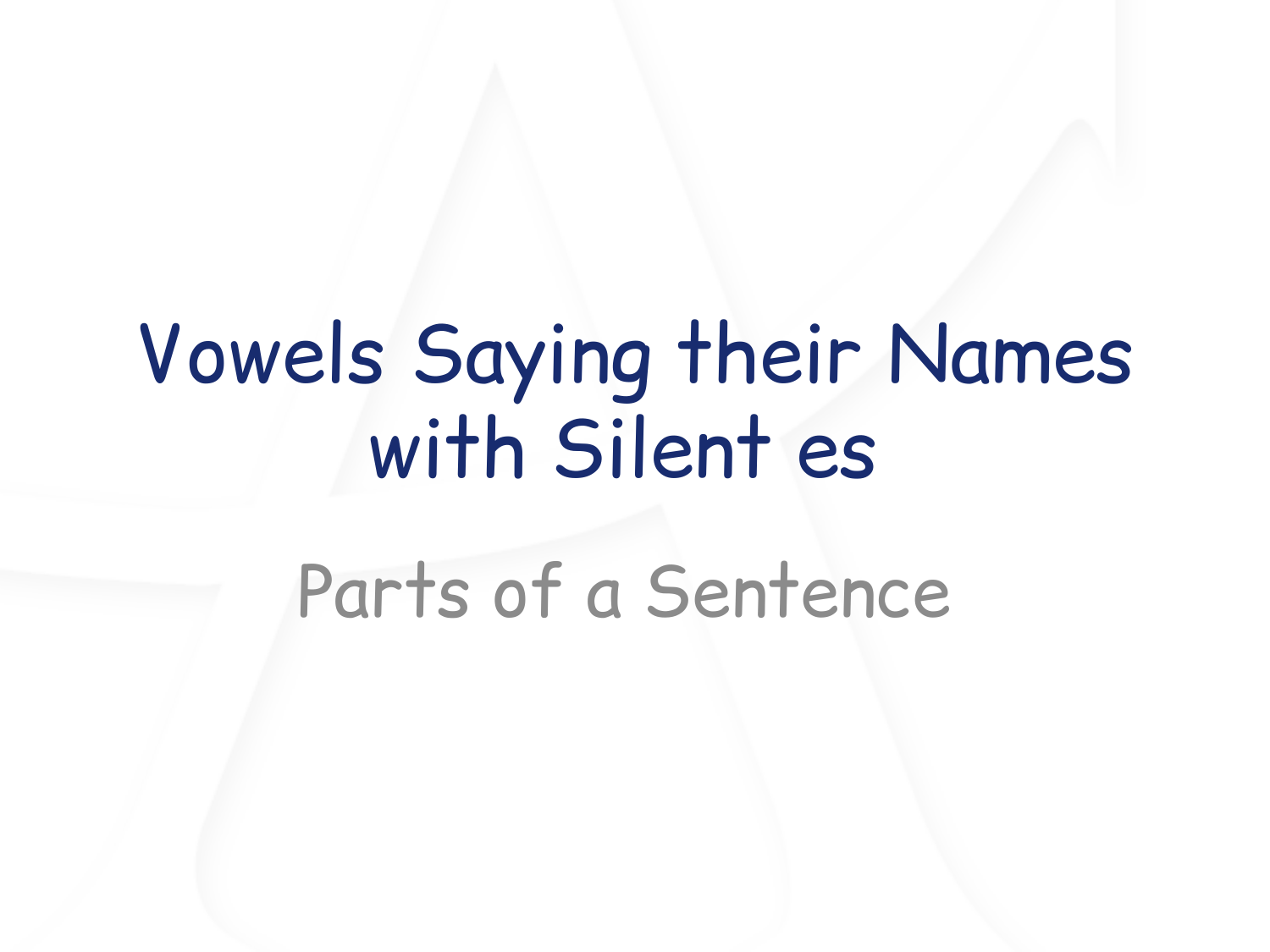

# Vowels Saying their Names with Silent es
Parts of a Sentence